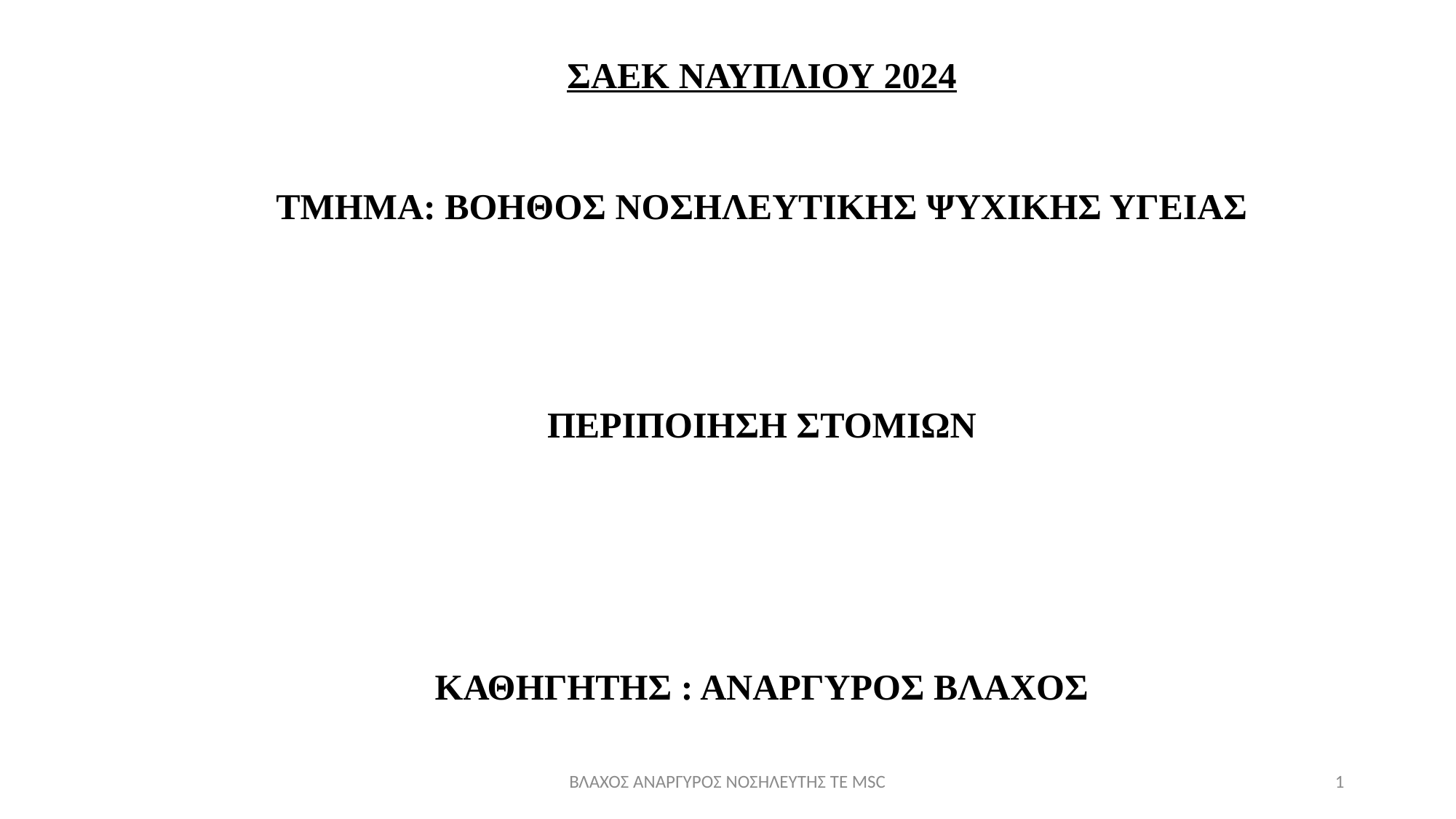

ΣΑΕΚ ΝΑΥΠΛΙΟΥ 2024

ΤΜΗΜΑ: ΒΟΗΘΟΣ ΝΟΣΗΛΕΥΤΙΚΗΣ ΨΥΧΙΚΗΣ ΥΓΕΙΑΣ

ΠΕΡΙΠΟΙΗΣΗ ΣΤΟΜΙΩΝ

ΚΑΘΗΓΗΤΗΣ : ΑΝΑΡΓΥΡΟΣ ΒΛΑΧΟΣ
ΒΛΑΧΟΣ ΑΝΑΡΓΥΡΟΣ ΝΟΣΗΛΕΥΤΗΣ ΤΕ MSC
1